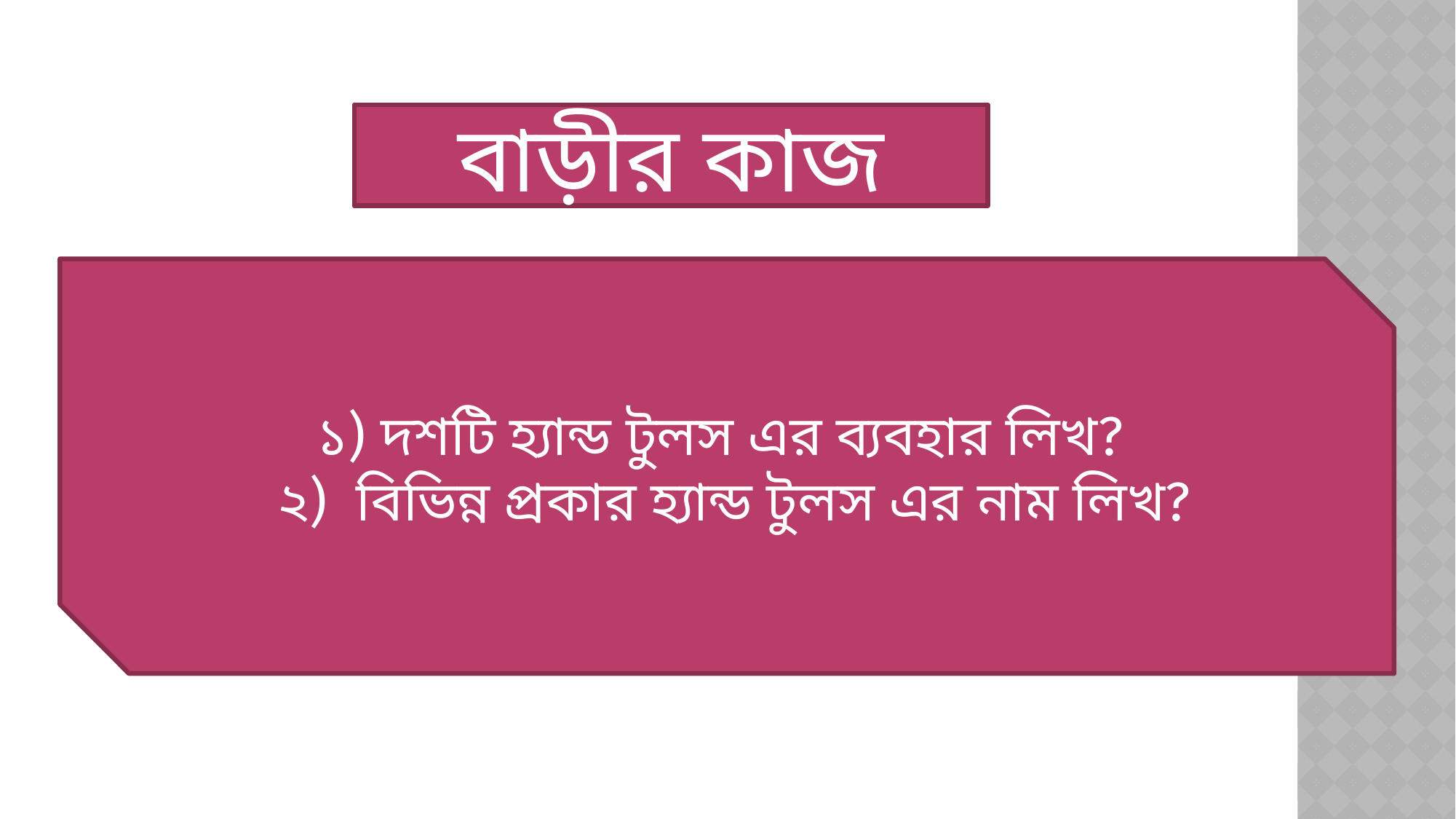

বাড়ীর কাজ
১) দশটি হ্যান্ড টুলস এর ব্যবহার লিখ?
 ২)  বিভিন্ন প্রকার হ্যান্ড টুলস এর নাম ‍লিখ?